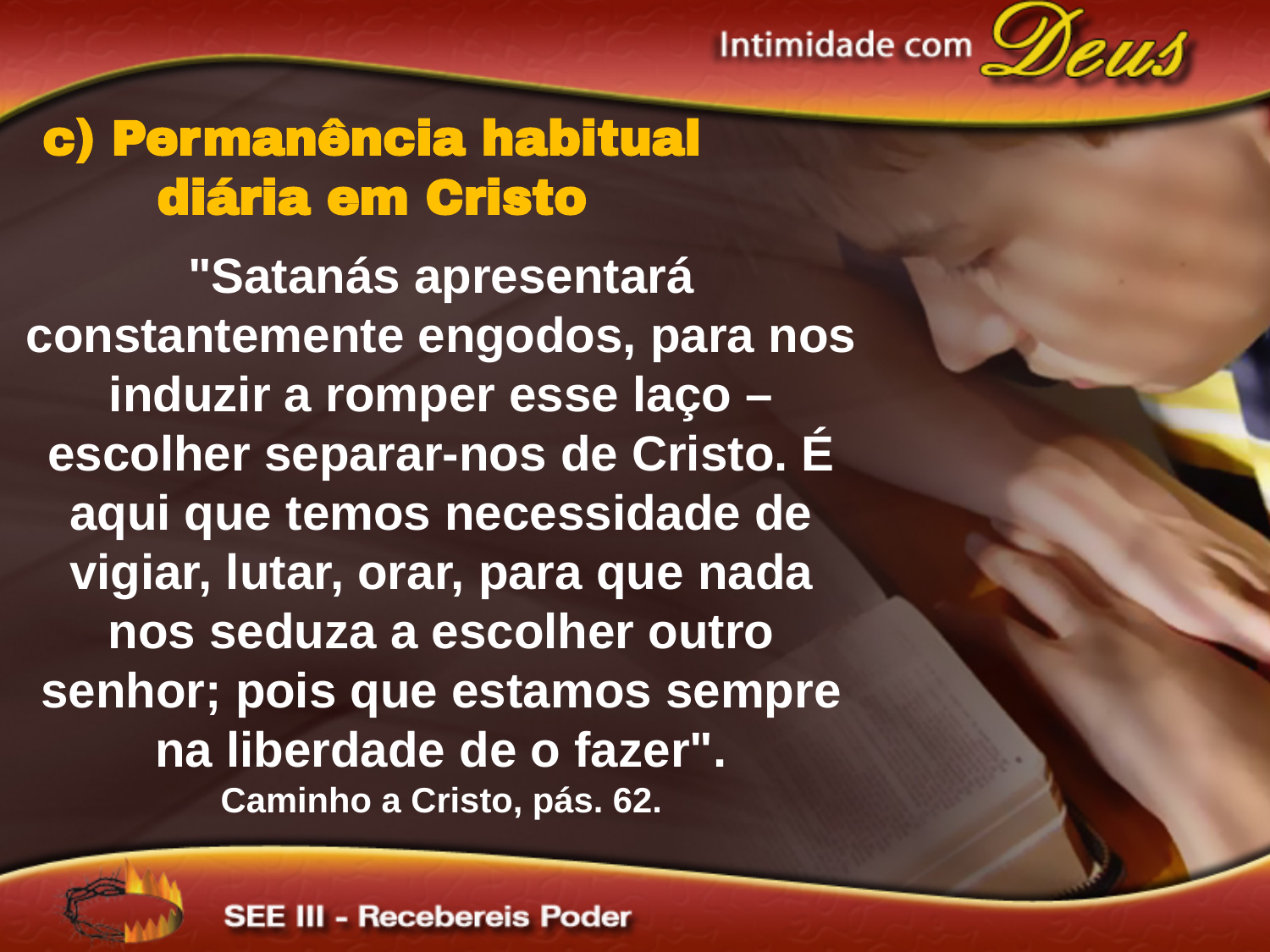

c) Permanência habitual diária em Cristo
"Satanás apresentará constantemente engodos, para nos induzir a romper esse laço – escolher separar-nos de Cristo. É aqui que temos necessidade de vigiar, lutar, orar, para que nada nos seduza a escolher outro senhor; pois que estamos sempre na liberdade de o fazer".
Caminho a Cristo, pás. 62.